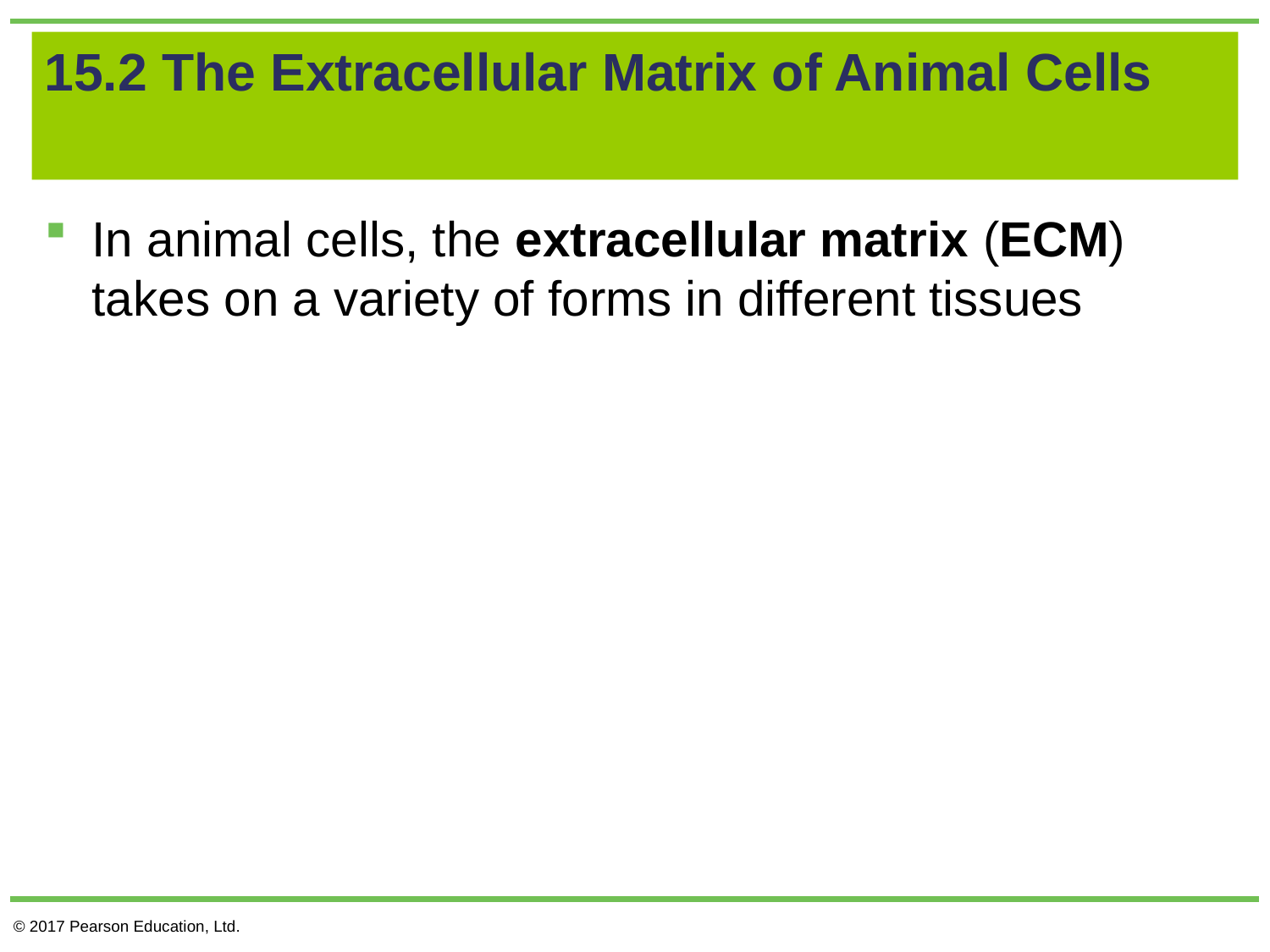

# 15.2 The Extracellular Matrix of Animal Cells
In animal cells, the extracellular matrix (ECM) takes on a variety of forms in different tissues
© 2017 Pearson Education, Ltd.